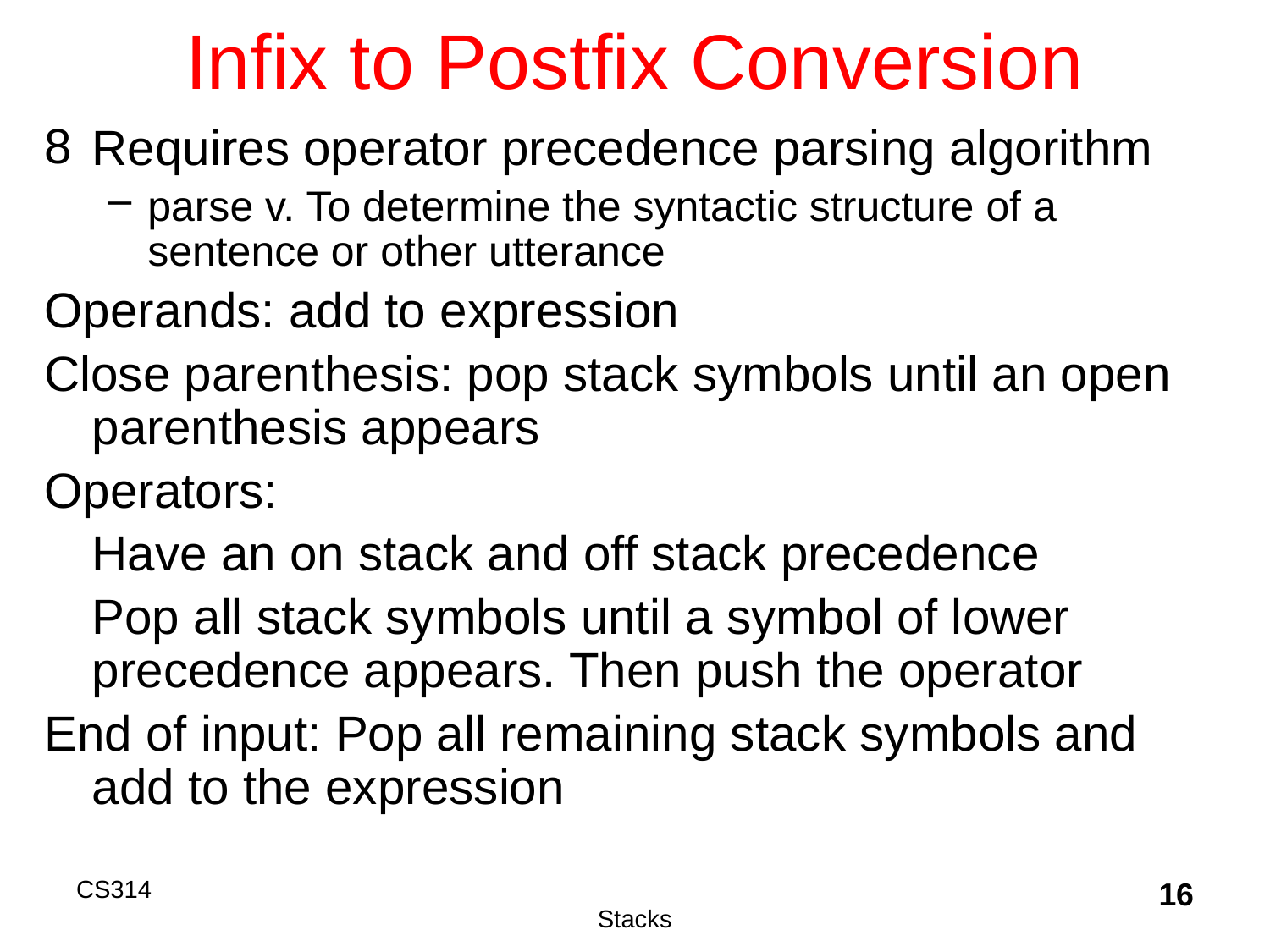

# Infix to Postfix Conversion
Requires operator precedence parsing algorithm
parse v. To determine the syntactic structure of a sentence or other utterance
Operands: add to expression
Close parenthesis: pop stack symbols until an open parenthesis appears
Operators:
	Have an on stack and off stack precedence
	Pop all stack symbols until a symbol of lower precedence appears. Then push the operator
End of input: Pop all remaining stack symbols and add to the expression

CS314

Stacks

16